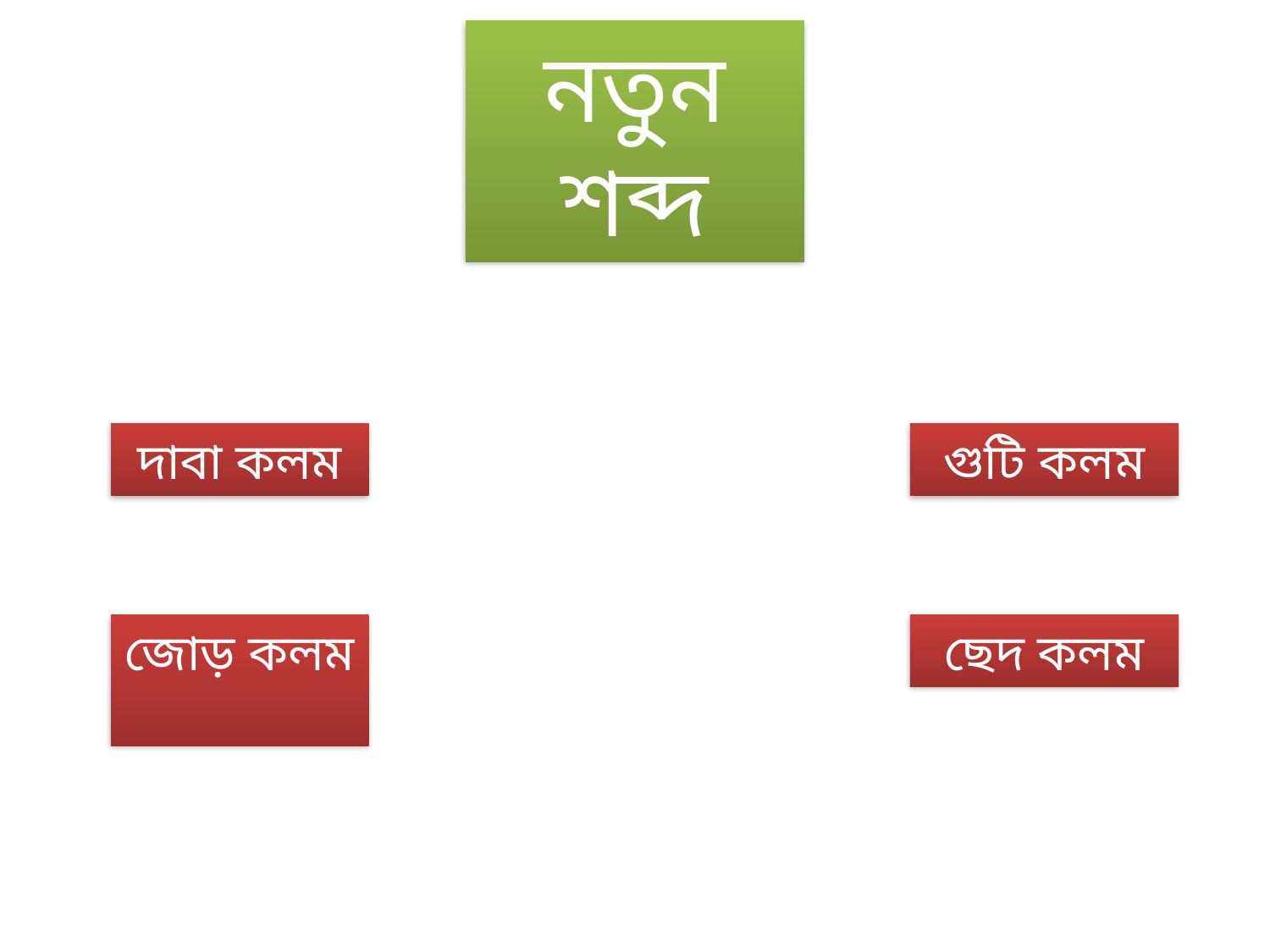

নতুন শব্দ
দাবা কলম
গুটি কলম
জোড় কলম
ছেদ কলম